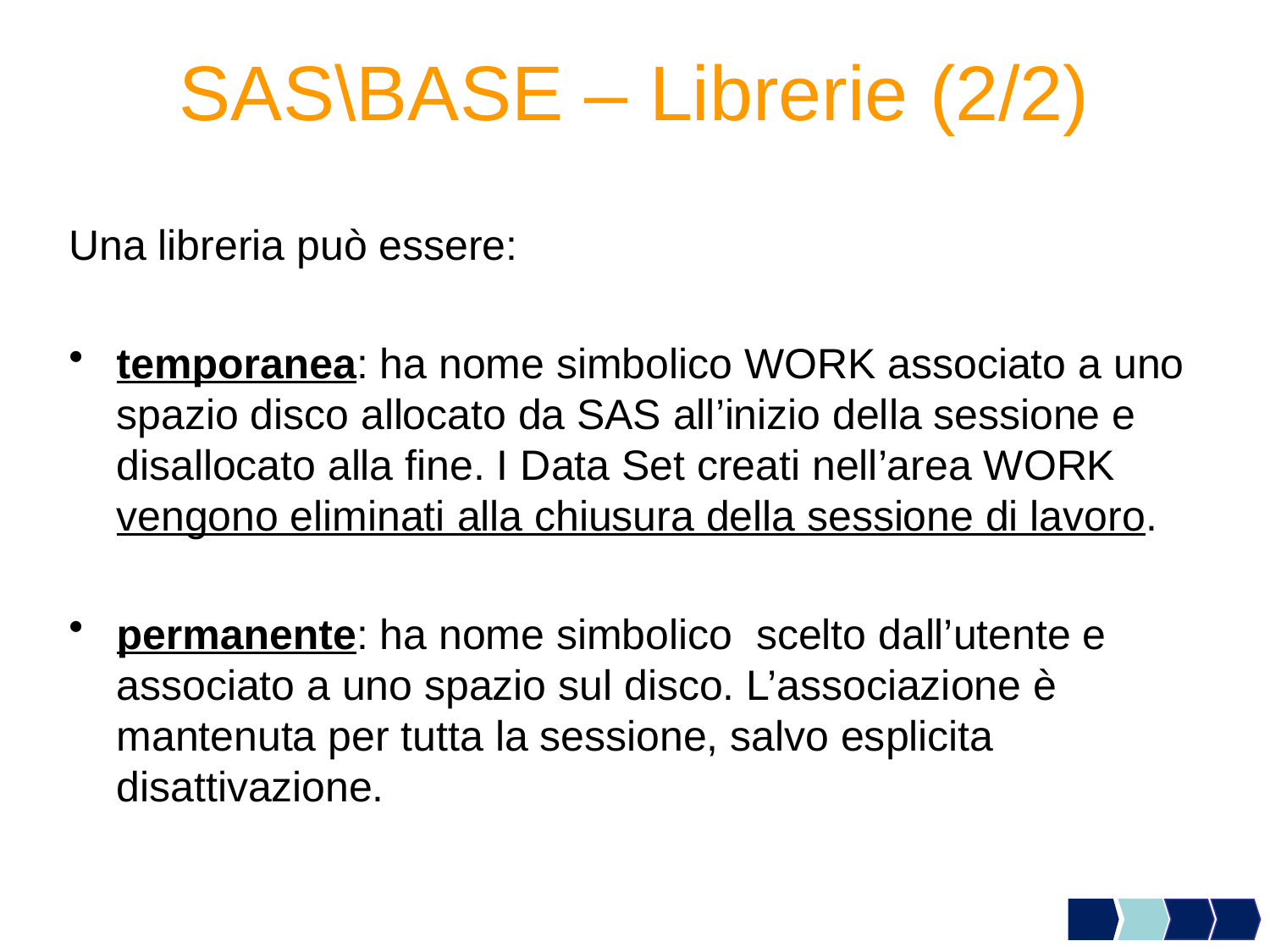

# SAS\BASE – Librerie (2/2)
Una libreria può essere:

temporanea: ha nome simbolico WORK associato a uno spazio disco allocato da SAS all’inizio della sessione e disallocato alla fine. I Data Set creati nell’area WORK vengono eliminati alla chiusura della sessione di lavoro.

permanente: ha nome simbolico  scelto dall’utente e associato a uno spazio sul disco. L’associazione è mantenuta per tutta la sessione, salvo esplicita disattivazione.